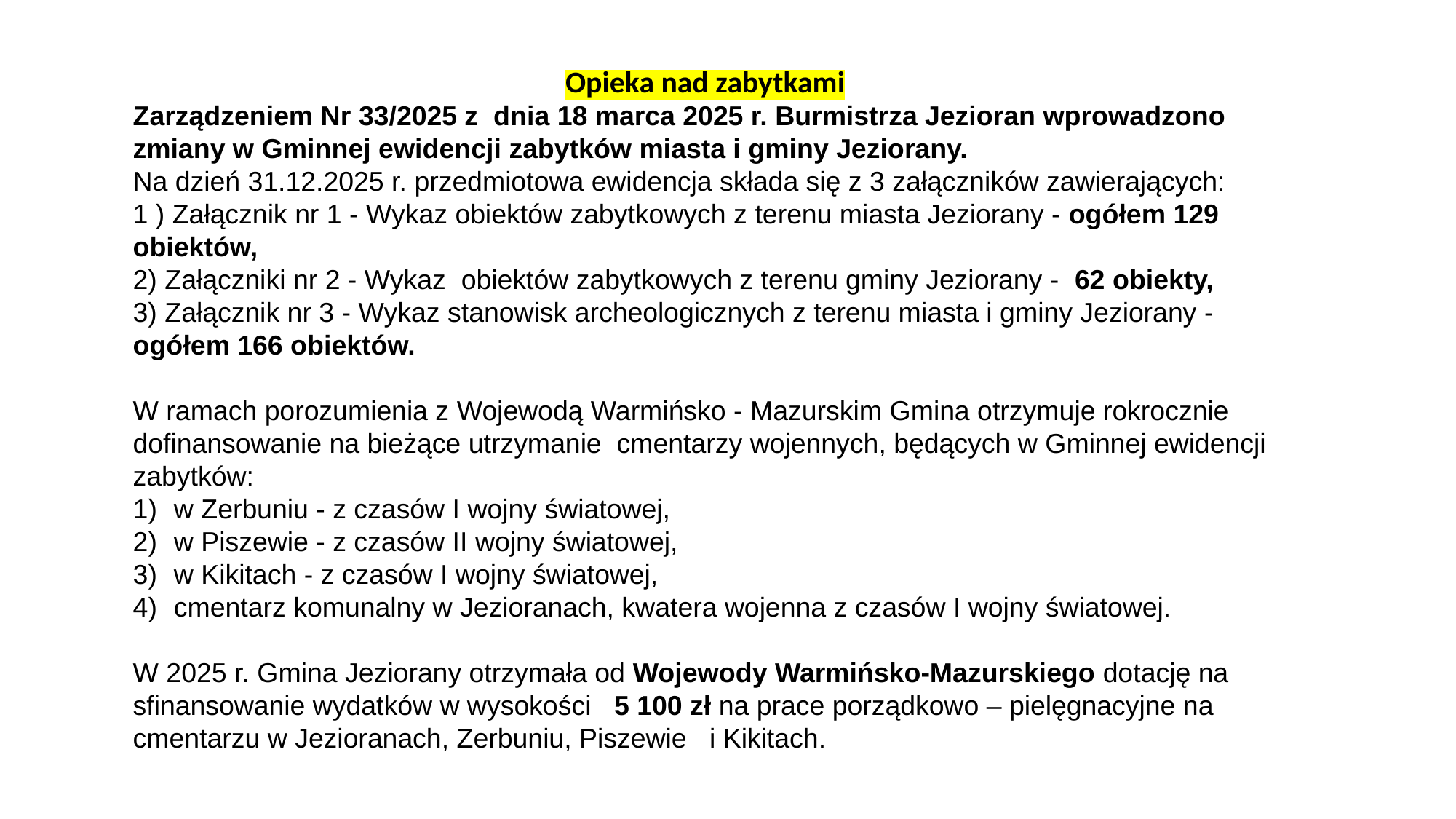

Opieka nad zabytkami
Zarządzeniem Nr 33/2025 z  dnia 18 marca 2025 r. Burmistrza Jezioran wprowadzono zmiany w Gminnej ewidencji zabytków miasta i gminy Jeziorany.
Na dzień 31.12.2025 r. przedmiotowa ewidencja składa się z 3 załączników zawierających:
1 ) Załącznik nr 1 - Wykaz obiektów zabytkowych z terenu miasta Jeziorany - ogółem 129 obiektów,
2) Załączniki nr 2 - Wykaz  obiektów zabytkowych z terenu gminy Jeziorany -  62 obiekty,
3) Załącznik nr 3 - Wykaz stanowisk archeologicznych z terenu miasta i gminy Jeziorany - ogółem 166 obiektów.

W ramach porozumienia z Wojewodą Warmińsko - Mazurskim Gmina otrzymuje rokrocznie dofinansowanie na bieżące utrzymanie  cmentarzy wojennych, będących w Gminnej ewidencji zabytków:
w Zerbuniu - z czasów I wojny światowej,
w Piszewie - z czasów II wojny światowej,
w Kikitach - z czasów I wojny światowej,
cmentarz komunalny w Jezioranach, kwatera wojenna z czasów I wojny światowej.
W 2025 r. Gmina Jeziorany otrzymała od Wojewody Warmińsko-Mazurskiego dotację na sfinansowanie wydatków w wysokości   5 100 zł na prace porządkowo – pielęgnacyjne na cmentarzu w Jezioranach, Zerbuniu, Piszewie   i Kikitach.